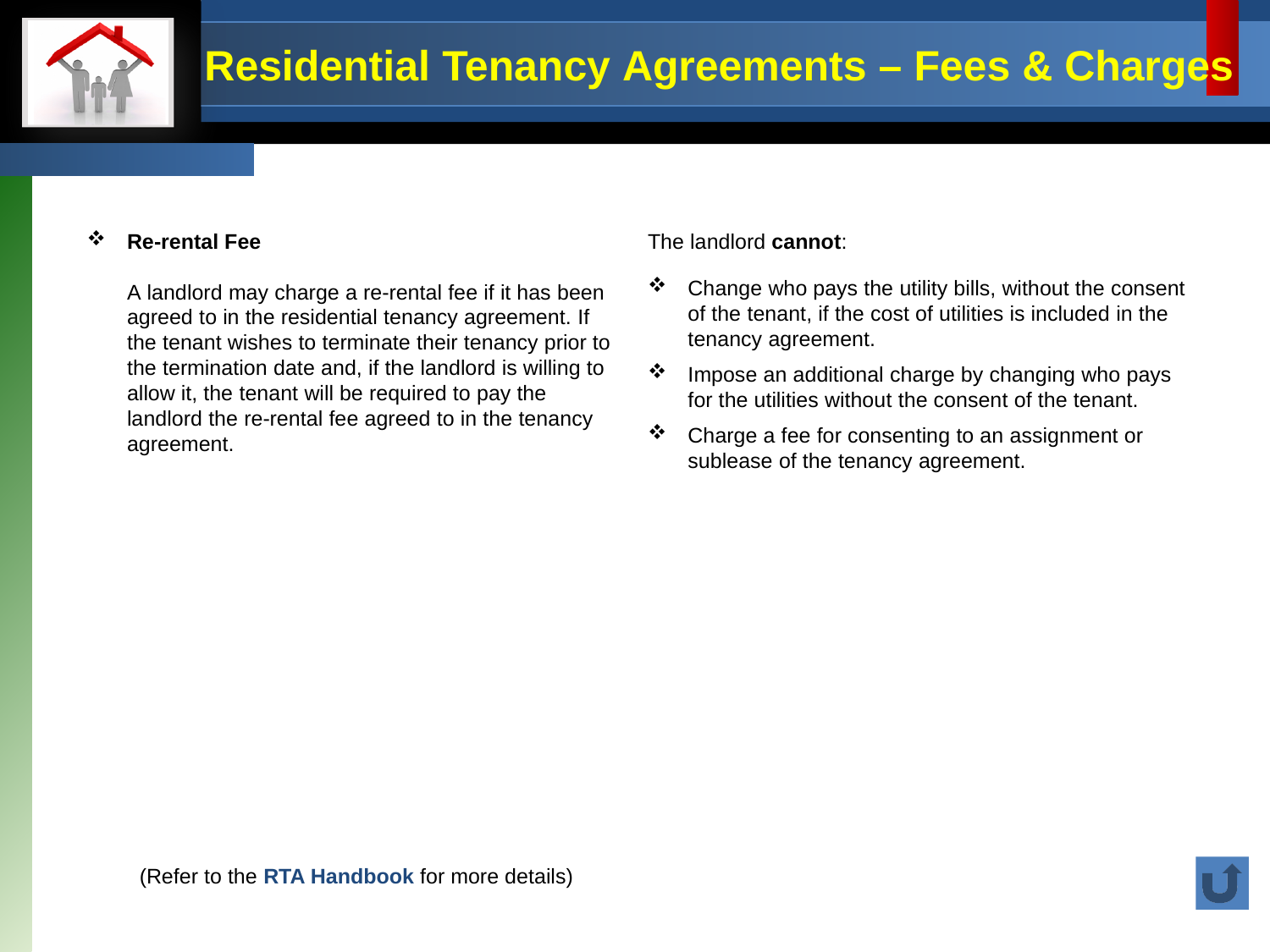

# Residential Tenancy Agreements – Fees & Charges
Re-rental Fee
A landlord may charge a re-rental fee if it has been agreed to in the residential tenancy agreement. If the tenant wishes to terminate their tenancy prior to the termination date and, if the landlord is willing to allow it, the tenant will be required to pay the landlord the re-rental fee agreed to in the tenancy agreement.

The landlord cannot:
Change who pays the utility bills, without the consent of the tenant, if the cost of utilities is included in the tenancy agreement.
Impose an additional charge by changing who pays for the utilities without the consent of the tenant.
Charge a fee for consenting to an assignment or sublease of the tenancy agreement.

(Refer to the RTA Handbook for more details)